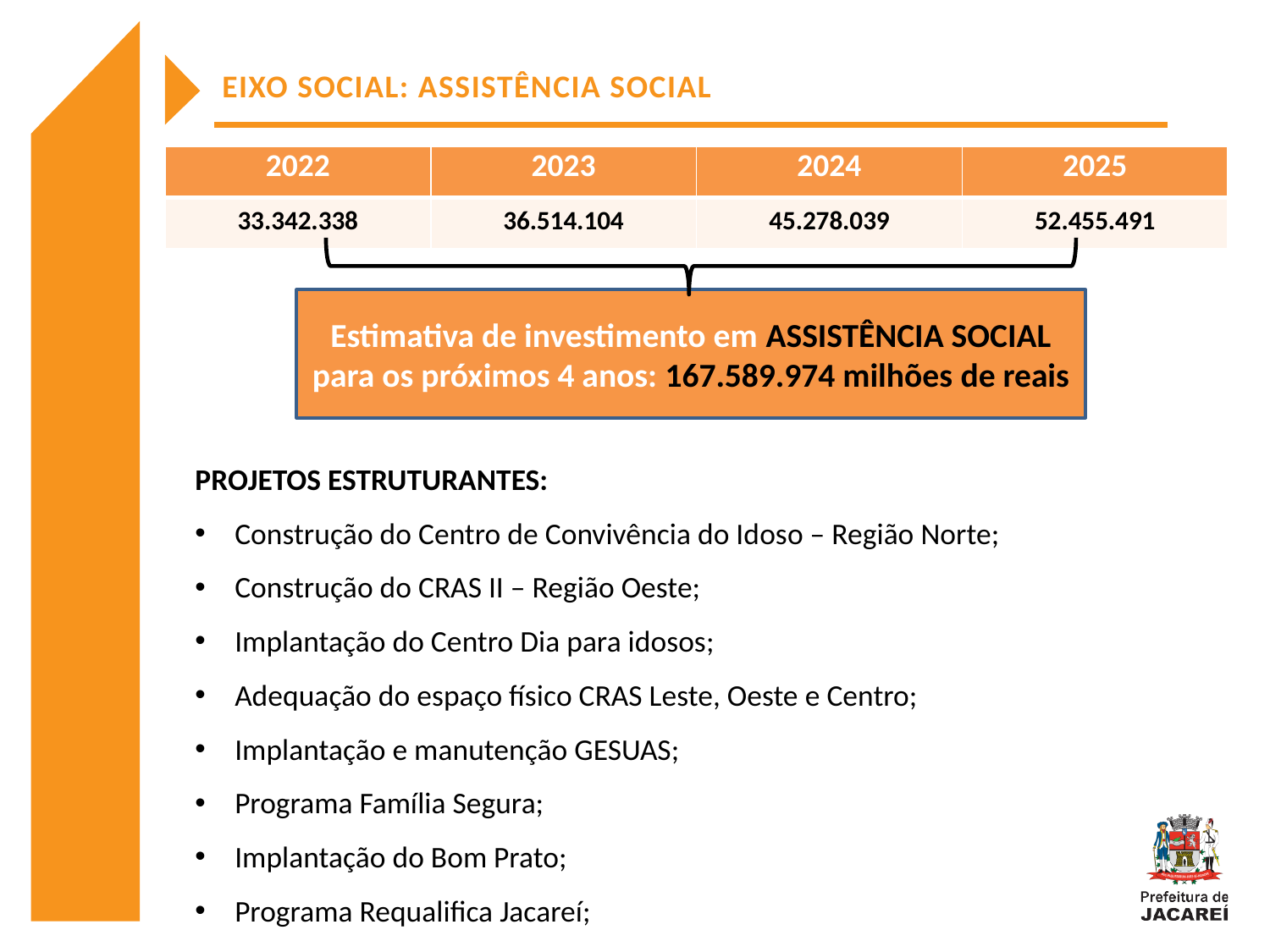

EIXO SOCIAL: ASSISTÊNCIA SOCIAL

| 2022 | 2023 | 2024 | 2025 |
| --- | --- | --- | --- |
| 33.342.338 | 36.514.104 | 45.278.039 | 52.455.491 |

Estimativa de investimento em ASSISTÊNCIA SOCIAL para os próximos 4 anos: 167.589.974 milhões de reais
PROJETOS ESTRUTURANTES:
Construção do Centro de Convivência do Idoso – Região Norte;
Construção do CRAS II – Região Oeste;
Implantação do Centro Dia para idosos;
Adequação do espaço físico CRAS Leste, Oeste e Centro;
Implantação e manutenção GESUAS;
Programa Família Segura;
Implantação do Bom Prato;
Programa Requalifica Jacareí;